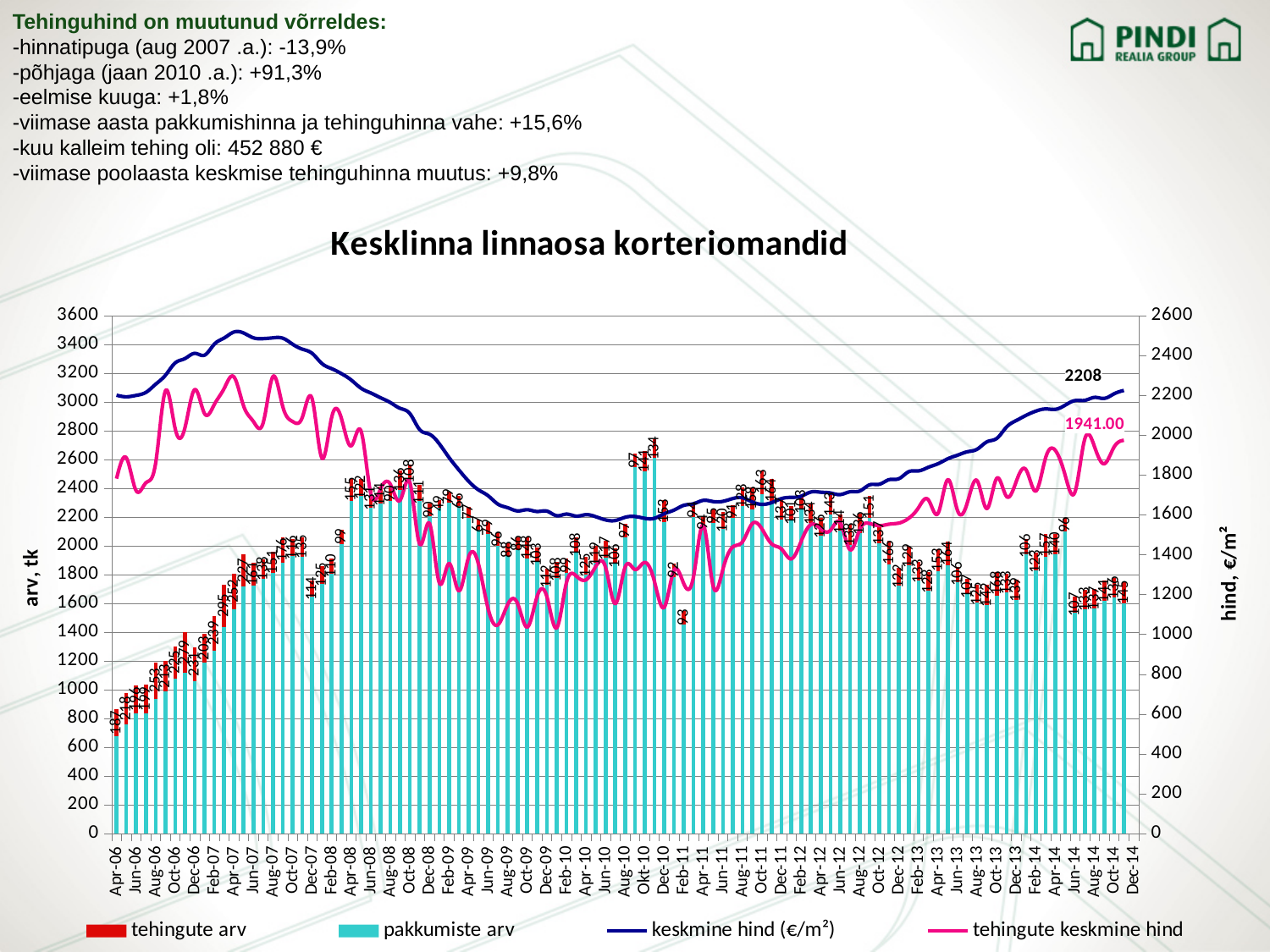

Tehinguhind on muutunud võrreldes:
-hinnatipuga (aug 2007 .a.): -13,9%
-põhjaga (jaan 2010 .a.): +91,3%
-eelmise kuuga: +1,8%
-viimase aasta pakkumishinna ja tehinguhinna vahe: +15,6%
-kuu kalleim tehing oli: 452 880 €
-viimase poolaasta keskmise tehinguhinna muutus: +9,8%

### Chart: Kesklinna linnaosa korteriomandid

| Category | pakkumiste arv | tehingute arv | keskmine hind (€/m²) | tehingute keskmine hind |
|---|---|---|---|---|
| Apr-06 | 676.0 | 187.0 | 2201.0 | 1781.9762759960631 |
| May-06 | 759.0 | 218.0 | 2193.0 | 1886.6303222425313 |
| Jun-06 | 835.0 | 196.0 | 2200.0 | 1722.2936612426981 |
| Jul-06 | 835.0 | 199.0 | 2215.0 | 1760.8617846688733 |
| Aug-06 | 938.0 | 253.0 | 2256.0 | 1859.8634847187245 |
| Sep-06 | 986.0 | 213.0 | 2301.0 | 2222.6049109710743 |
| Oct-06 | 1077.0 | 225.0 | 2363.0 | 2032.7892321654547 |
| Nov-06 | 1119.0 | 279.0 | 2385.0 | 2038.127772167756 |
| Dec-06 | 1061.0 | 231.0 | 2411.0 | 2229.2414965551625 |
| Jan-07 | 1187.0 | 203.0 | 2402.0 | 2108.7456699858103 |
| Feb-07 | 1271.0 | 239.0 | 2457.0 | 2154.5249447164238 |
| Mar-07 | 1435.0 | 295.0 | 2488.0 | 2234.366571651349 |
| Apr-07 | 1557.0 | 252.0 | 2518.0 | 2293.3014201168307 |
| May-07 | 1716.0 | 227.0 | 2513.0 | 2145.9556708805767 |
| Jun-07 | 1723.0 | 161.0 | 2489.0 | 2068.6347193639513 |
| Jul-07 | 1771.0 | 138.0 | 2485.0 | 2063.3012922935354 |
| Aug-07 | 1811.0 | 151.0 | 2489.0 | 2295.1254585660786 |
| Sep-07 | 1885.0 | 176.0 | 2487.0 | 2143.5187197218556 |
| Oct-07 | 1931.0 | 116.0 | 2457.0 | 2068.961947004462 |
| Nov-07 | 1927.0 | 135.0 | 2432.0 | 2090.3608451676387 |
| Dec-07 | 1645.0 | 114.0 | 2411.0 | 2182.5840757736496 |
| Jan-08 | 1737.0 | 125.0 | 2360.0 | 1885.0223051653395 |
| Feb-08 | 1805.0 | 110.0 | 2334.0 | 2090.1531323098966 |
| Mar-08 | 2012.0 | 99.0 | 2309.0 | 2083.2136055117408 |
| Apr-08 | 2313.0 | 155.0 | 2277.0 | 1946.698963353061 |
| May-08 | 2346.0 | 122.0 | 2236.0 | 2020.9380951772275 |
| Jun-08 | 2264.0 | 131.0 | 2212.0 | 1705.7565221837338 |
| Jul-08 | 2296.0 | 114.0 | 2188.0 | 1730.4864954686645 |
| Aug-08 | 2314.0 | 90.0 | 2164.0 | 1753.4378075748086 |
| Sep-08 | 2390.0 | 136.0 | 2135.0 | 1673.7821635371258 |
| Oct-08 | 2460.0 | 108.0 | 2108.0 | 1761.7885035726613 |
| Nov-08 | 2315.0 | 111.0 | 2028.0 | 1452.967417841576 |
| Dec-08 | 2204.0 | 90.0 | 2005.0 | 1557.0155816599133 |
| Jan-09 | 2268.0 | 49.0 | 1957.0 | 1259.0594761801287 |
| Feb-09 | 2301.0 | 79.0 | 1888.0 | 1356.077358659389 |
| Mar-09 | 2279.0 | 66.0 | 1826.0 | 1218.5394910076309 |
| Apr-09 | 2196.0 | 77.0 | 1769.0 | 1388.03318292792 |
| May-09 | 2115.0 | 67.0 | 1726.0 | 1354.2878325003512 |
| Jun-09 | 2084.0 | 79.0 | 1696.0 | 1127.4014801937801 |
| Jul-09 | 1999.0 | 96.0 | 1654.0 | 1048.151036007822 |
| Aug-09 | 1928.0 | 88.0 | 1636.0 | 1150.6014086127334 |
| Sep-09 | 1973.0 | 86.0 | 1620.0 | 1155.7782521442361 |
| Oct-09 | 1913.0 | 148.0 | 1626.0 | 1036.8386742167627 |
| Nov-09 | 1886.0 | 103.0 | 1617.0 | 1189.779249165953 |
| Dec-09 | 1728.0 | 112.0 | 1619.0 | 1189.1401326805824 |
| Jan-10 | 1779.0 | 108.0 | 1596.0 | 1032.5565937647807 |
| Feb-10 | 1812.0 | 99.0 | 1604.0 | 1259.315122774277 |
| Mar-10 | 1951.0 | 108.0 | 1594.0 | 1293.1882964989195 |
| Apr-10 | 1801.0 | 125.0 | 1601.0 | 1274.0148019378007 |
| May-10 | 1881.0 | 119.0 | 1591.0 | 1341.6972377385498 |
| Jun-10 | 1921.0 | 117.0 | 1575.0 | 1336.9677757468085 |
| Jul-10 | 1876.0 | 106.0 | 1572.0 | 1154.5639308220311 |
| Aug-10 | 2058.0 | 97.0 | 1588.0 | 1338.0542737719377 |
| Sep-10 | 2545.0 | 97.0 | 1592.0 | 1325.9749721984329 |
| Okt-10 | 2519.0 | 141.0 | 1583.0 | 1361.1902905423538 |
| Nov-10 | 2610.0 | 134.0 | 1583.0 | 1266.2814924648162 |
| Dec-10 | 2164.0 | 153.0 | 1606.0 | 1135.9 |
| Jan-11 | 1785.0 | 92.0 | 1624.0 | 1320.83 |
| Feb-11 | 1455.0 | 93.0 | 1648.0 | 1254.8799999999999 |
| Mar-11 | 2201.0 | 94.0 | 1656.0 | 1290.6499999999999 |
| Apr-11 | 2115.0 | 94.0 | 1673.0 | 1548.43 |
| May-11 | 2160.0 | 95.0 | 1667.0 | 1243.58 |
| Jun-11 | 2116.0 | 120.0 | 1668.0 | 1326.46 |
| Jul-11 | 2194.0 | 91.0 | 1682.0 | 1438.6399999999999 |
| Aug-11 | 2280.0 | 128.0 | 1686.0 | 1464.86 |
| Sep-11 | 2251.0 | 158.0 | 1665.0 | 1555.77 |
| Oct-11 | 2362.0 | 163.0 | 1653.0 | 1529.1599999999999 |
| Nov-11 | 2302.0 | 164.0 | 1662.0 | 1454.0 |
| Dec-11 | 2181.0 | 137.0 | 1682.0 | 1428.26 |
| Jan-12 | 2178.0 | 101.0 | 1688.0 | 1379.33 |
| Feb-12 | 2252.0 | 103.0 | 1694.0 | 1467.26 |
| Mar-12 | 2158.0 | 134.0 | 1715.0 | 1551.5 |
| Apr-12 | 2070.0 | 126.0 | 1714.0 | 1530.1599999999999 |
| May-12 | 2216.0 | 143.0 | 1710.0 | 1522.8 |
| Jun-12 | 2105.0 | 114.0 | 1702.0 | 1561.1799999999998 |
| Jul-12 | 2009.0 | 138.0 | 1716.0 | 1425.27 |
| Aug-12 | 2086.0 | 136.0 | 1720.0 | 1526.98 |
| Sep-12 | 2195.0 | 151.0 | 1751.0 | 1556.78 |
| Oct-12 | 2018.0 | 137.0 | 1754.0 | 1545.92 |
| Nov-12 | 1870.0 | 166.0 | 1777.0 | 1553.48 |
| Dec-12 | 1726.0 | 122.0 | 1782.0 | 1559.1299999999999 |
| Jan-13 | 1865.0 | 129.0 | 1817.0 | 1583.09 |
| Feb-13 | 1757.0 | 133.0 | 1821.0 | 1636.27 |
| Mar-13 | 1688.0 | 128.0 | 1839.0 | 1676.09 |
| Apr-13 | 1825.0 | 153.0 | 1857.0 | 1608.25 |
| May-13 | 1864.0 | 164.0 | 1882.0 | 1777.06 |
| Jun-13 | 1750.0 | 106.0 | 1900.0 | 1620.58 |
| Jul-13 | 1663.0 | 107.0 | 1917.0 | 1662.7 |
| Aug-13 | 1604.0 | 125.0 | 1930.0 | 1771.1899999999998 |
| Sep-13 | 1587.0 | 142.0 | 1967.0 | 1632.01 |
| Oct-13 | 1653.0 | 168.0 | 1984.0 | 1783.6399999999999 |
| Nov-13 | 1676.0 | 133.0 | 2041.0 | 1692.85 |
| Dec-13 | 1625.0 | 139.0 | 2074.0 | 1768.61 |
| Jan-14 | 1944.0 | 106.0 | 2100.0 | 1826.2 |
| Feb-14 | 1828.0 | 123.0 | 2121.0 | 1719.95 |
| Mar-14 | 1926.0 | 157.0 | 2132.0 | 1887.36 |
| Apr-14 | 1942.0 | 140.0 | 2130.0 | 1923.07 |
| May-14 | 2098.0 | 96.0 | 2151.0 | 1798.07 |
| Jun-14 | 1538.0 | 107.0 | 2174.0 | 1715.54 |
| Jul-14 | 1559.0 | 133.0 | 2175.0 | 1980.97 |
| Aug-14 | 1566.0 | 137.0 | 2190.0 | 1941.71 |
| Sep-14 | 1616.0 | 141.0 | 2185.0 | 1857.0 |
| Oct-14 | 1640.0 | 136.0 | 2208.0 | 1941.0 |
| Nov-14 | 1602.0 | 145.0 | 2225.0 | 1975.0 |
| Dec-14 | None | None | None | None |